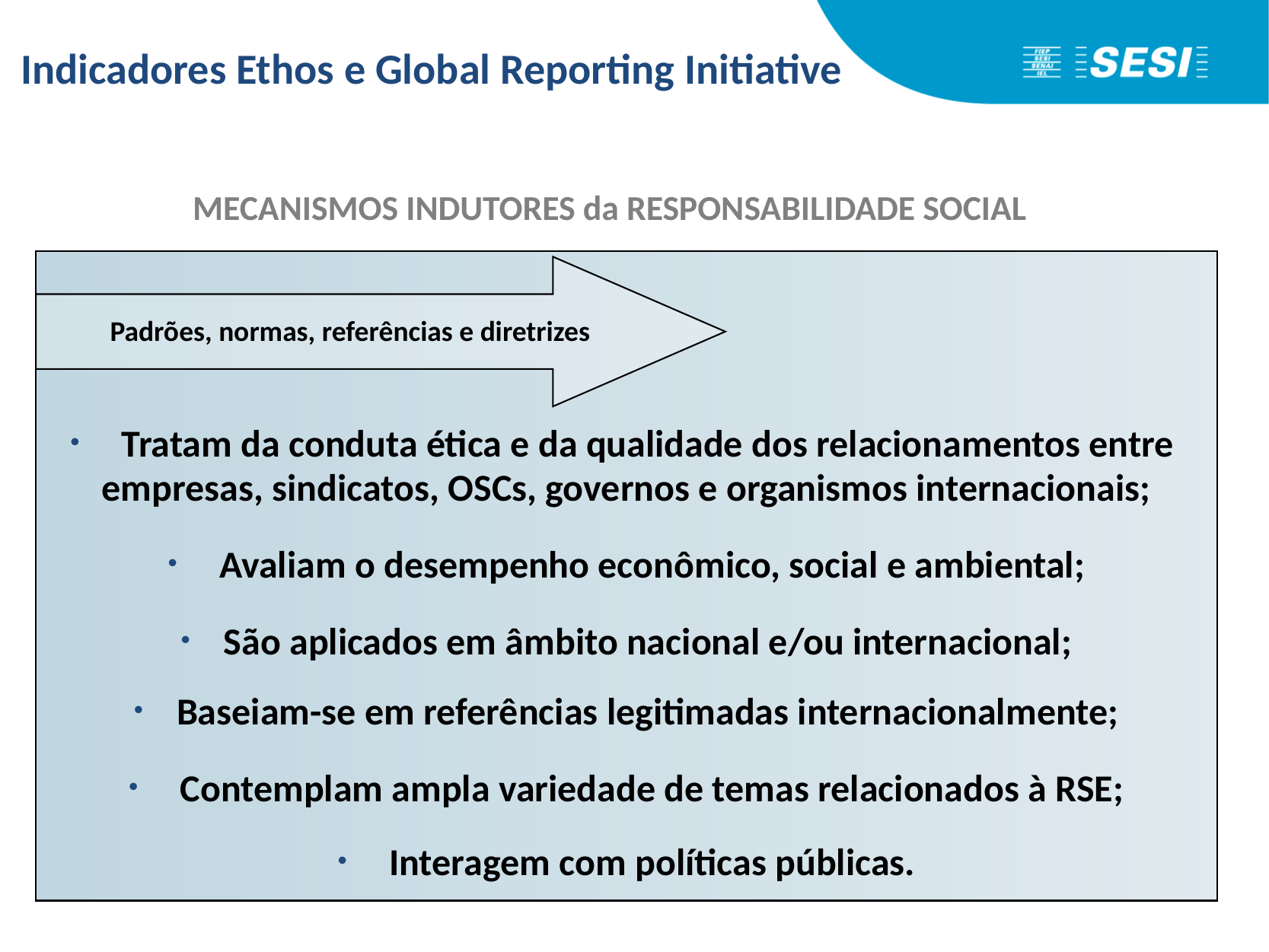

Indicadores Ethos e Global Reporting Initiative
MECANISMOS INDUTORES da RESPONSABILIDADE SOCIAL

 Tratam da conduta ética e da qualidade dos relacionamentos entre
empresas, sindicatos, OSCs, governos e organismos internacionais;

 Avaliam o desempenho econômico, social e ambiental;

São aplicados em âmbito nacional e/ou internacional;

Baseiam-se em referências legitimadas internacionalmente;

 Contemplam ampla variedade de temas relacionados à RSE;

 Interagem com políticas públicas.

    Padrões, normas, referências e diretrizes